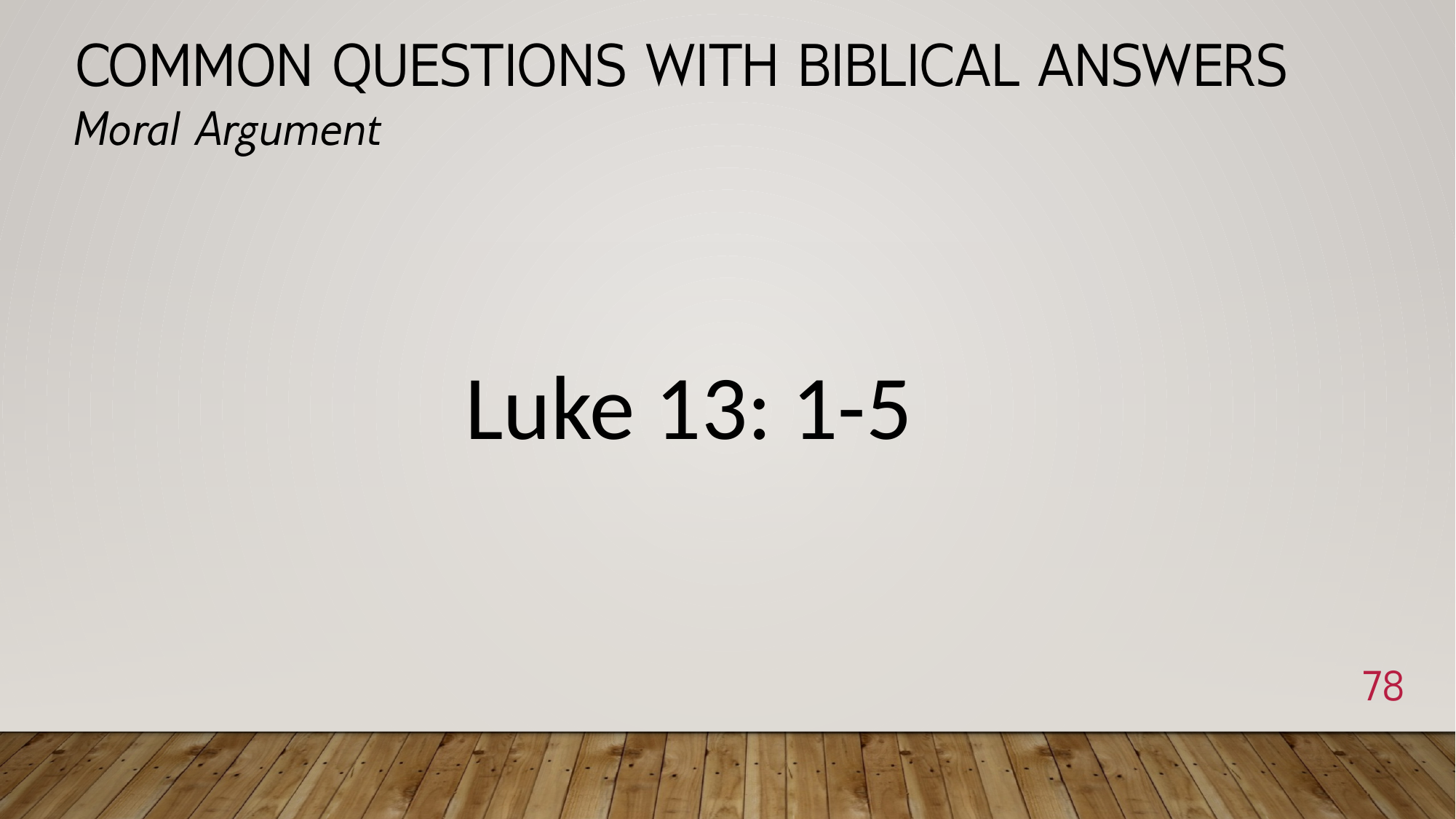

# Common Questions with Biblical Answers
Moral Argument
Luke 13: 1-5
78